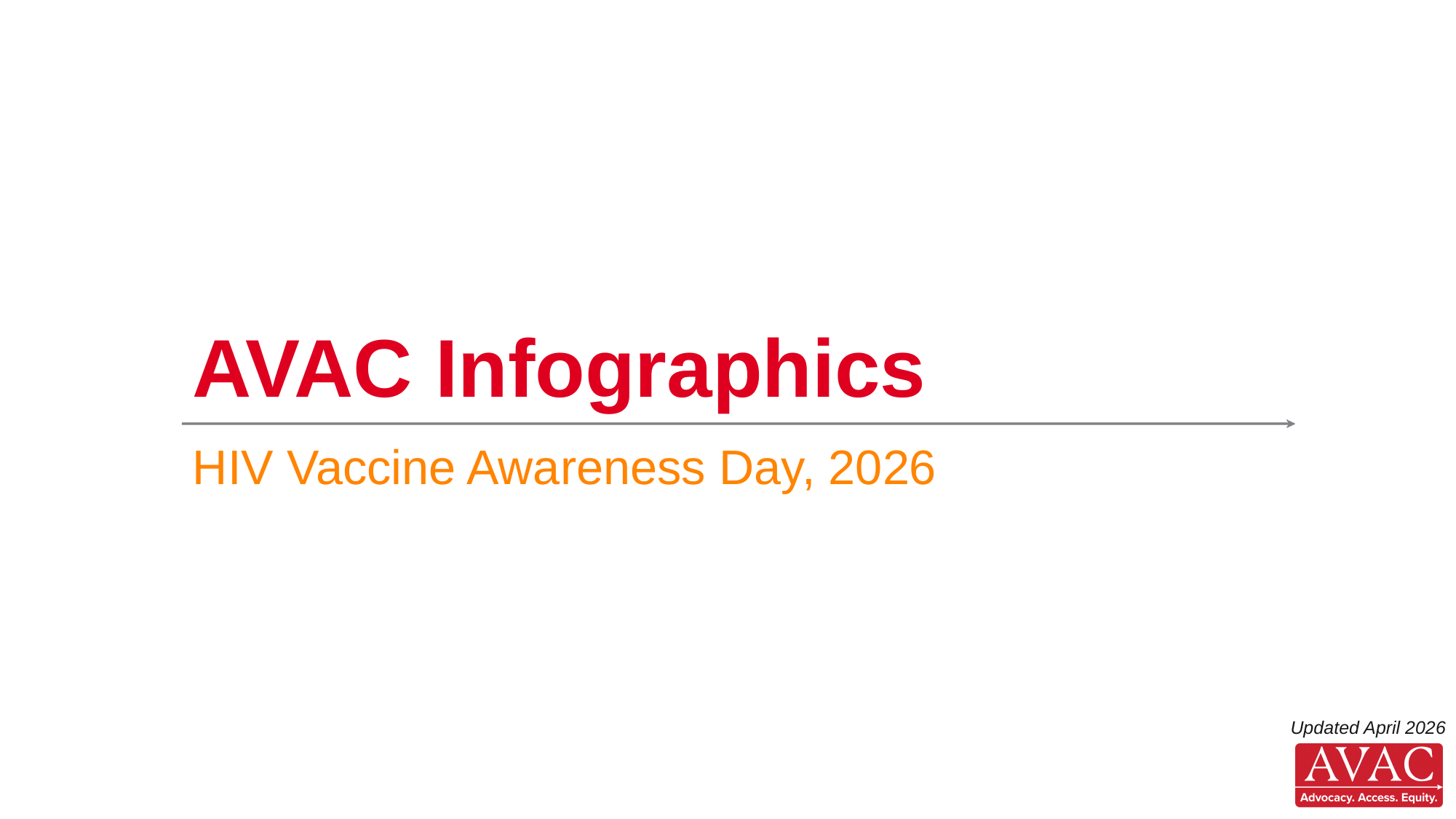

# AVAC Infographics
HIV Vaccine Awareness Day, 2026